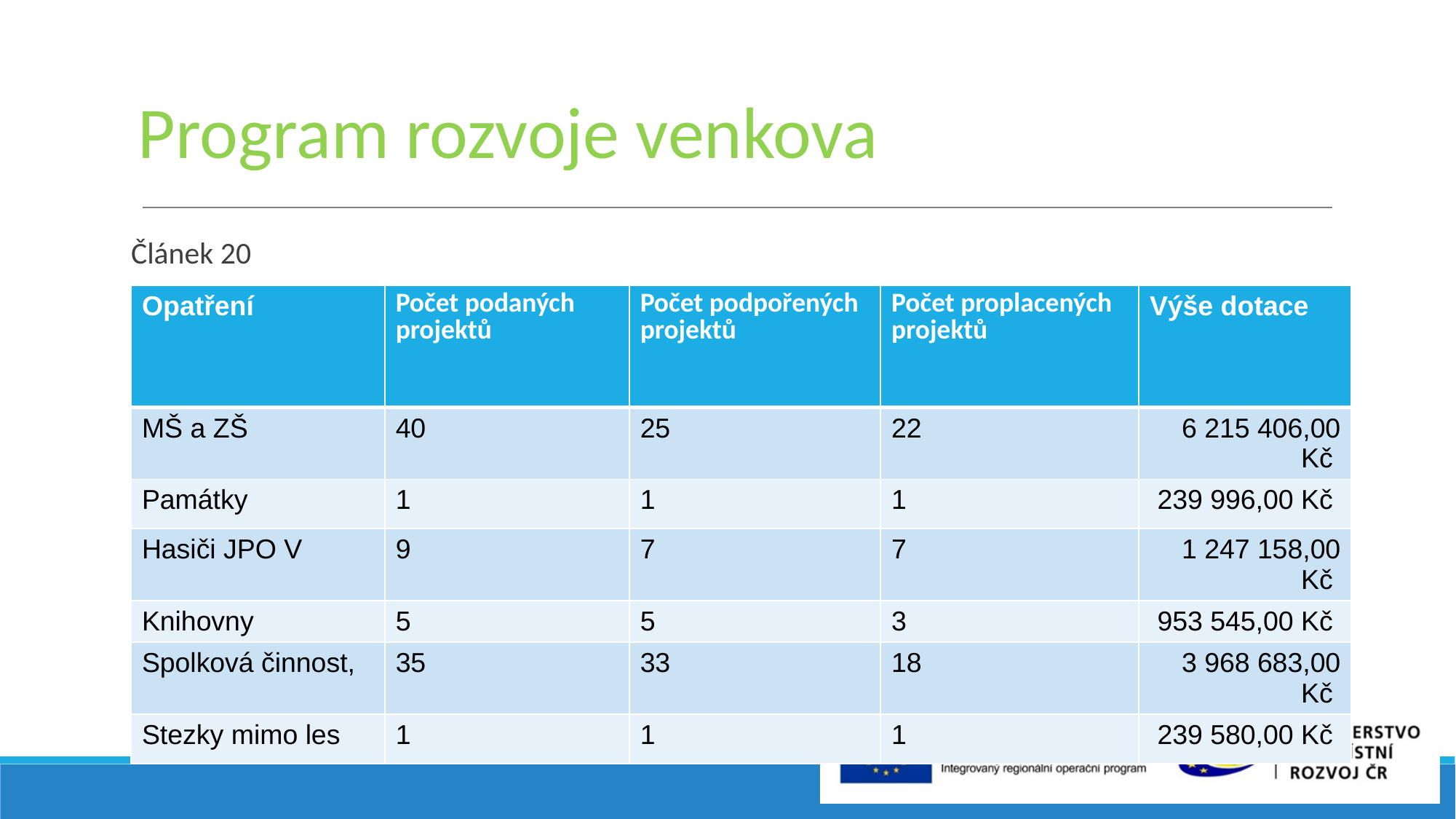

# Program rozvoje venkova

Článek 20

| Opatření | Počet podaných projektů | Počet podpořených projektů | Počet proplacených projektů | Výše dotace |
| --- | --- | --- | --- | --- |
| MŠ a ZŠ | 40 | 25 | 22 | 6 215 406,00 Kč |
| Památky | 1 | 1 | 1 | 239 996,00 Kč |
| Hasiči JPO V | 9 | 7 | 7 | 1 247 158,00 Kč |
| Knihovny | 5 | 5 | 3 | 953 545,00 Kč |
| Spolková činnost, | 35 | 33 | 18 | 3 968 683,00 Kč |
| Stezky mimo les | 1 | 1 | 1 | 239 580,00 Kč |